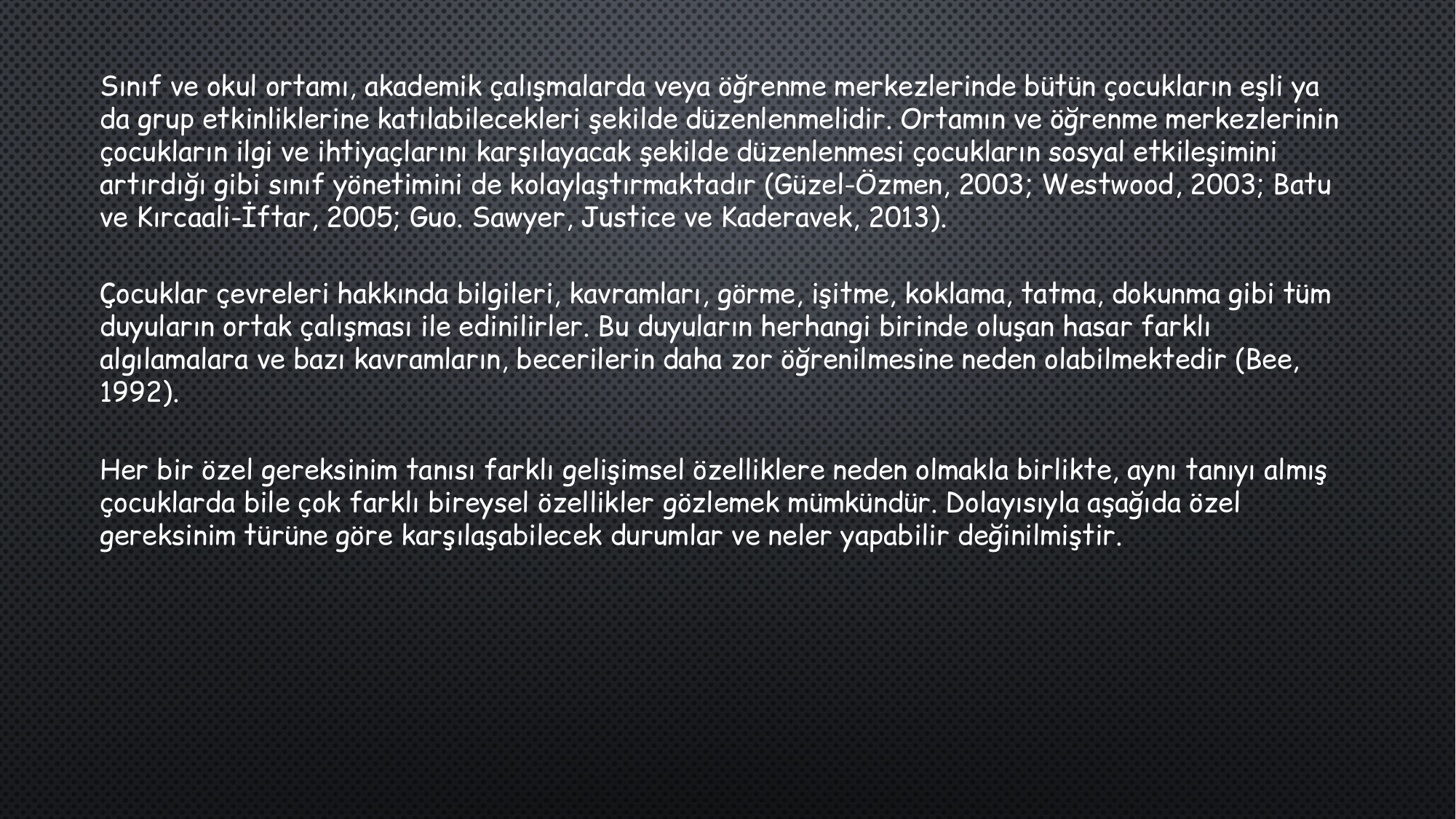

Sınıf ve okul ortamı, akademik çalışmalarda veya öğrenme merkezlerinde bütün çocukların eşli ya da grup etkinliklerine katılabilecekleri şekilde düzenlen­melidir. Ortamın ve öğrenme merkezlerinin çocukların ilgi ve ihtiyaçlarını kar­şılayacak şekilde düzenlenmesi çocukların sosyal etkileşimini artırdığı gibi sınıf yönetimini de kolaylaştırmaktadır (Güzel-Özmen, 2003; Westwood, 2003; Batu ve Kırcaali-İftar, 2005; Guo. Sawyer, Justice ve Kaderavek, 2013).

Çocuklar çevreleri hakkında bilgileri, kavramları, görme, işitme, koklama, tatma, dokunma gibi tüm duyuların ortak çalışması ile edinilirler. Bu duyuların herhangi birinde oluşan hasar farklı algılamalara ve bazı kavramların, becerilerin daha zor öğrenilmesine neden olabilmektedir (Bee, 1992).

Her bir özel gereksinim tanısı farklı gelişimsel özelliklere neden olmakla birlikte, aynı tanıyı almış çocuklarda bile çok farklı bireysel özellikler gözlemek mümkündür. Dolayısıyla aşağıda özel gereksinim türüne göre karşılaşabilecek durumlar ve neler yapabilir değinilmiştir.